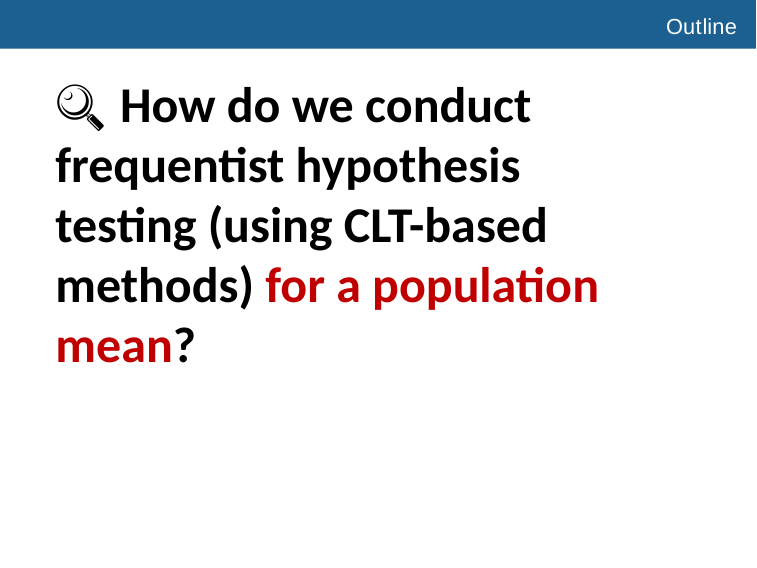

# Outline
🔍 How do we conduct frequentist hypothesis testing (using CLT-based methods) for a population mean?